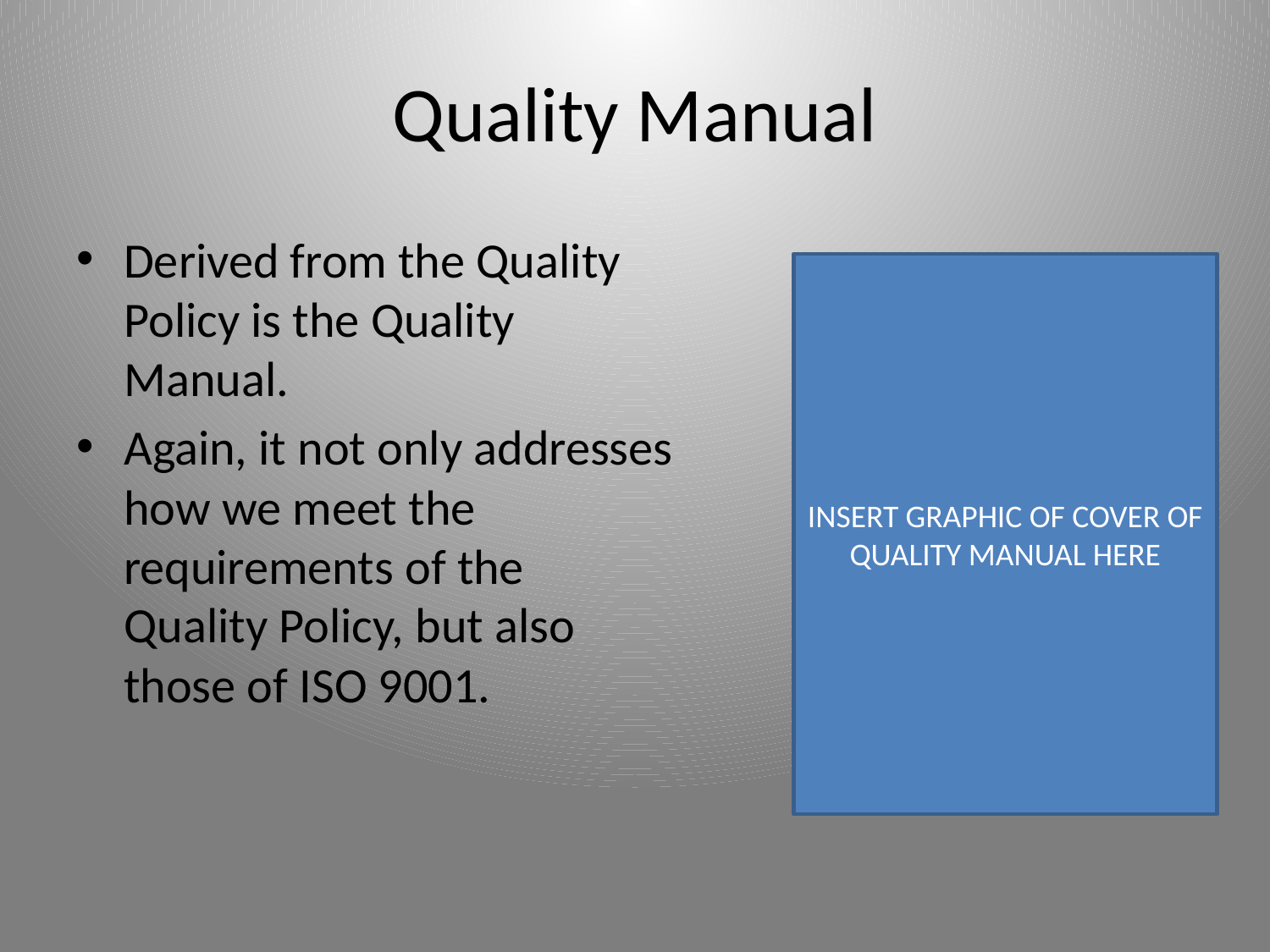

# Quality Manual
Derived from the Quality Policy is the Quality Manual.
Again, it not only addresses how we meet the requirements of the Quality Policy, but also those of ISO 9001.

INSERT GRAPHIC OF COVER OF QUALITY MANUAL HERE